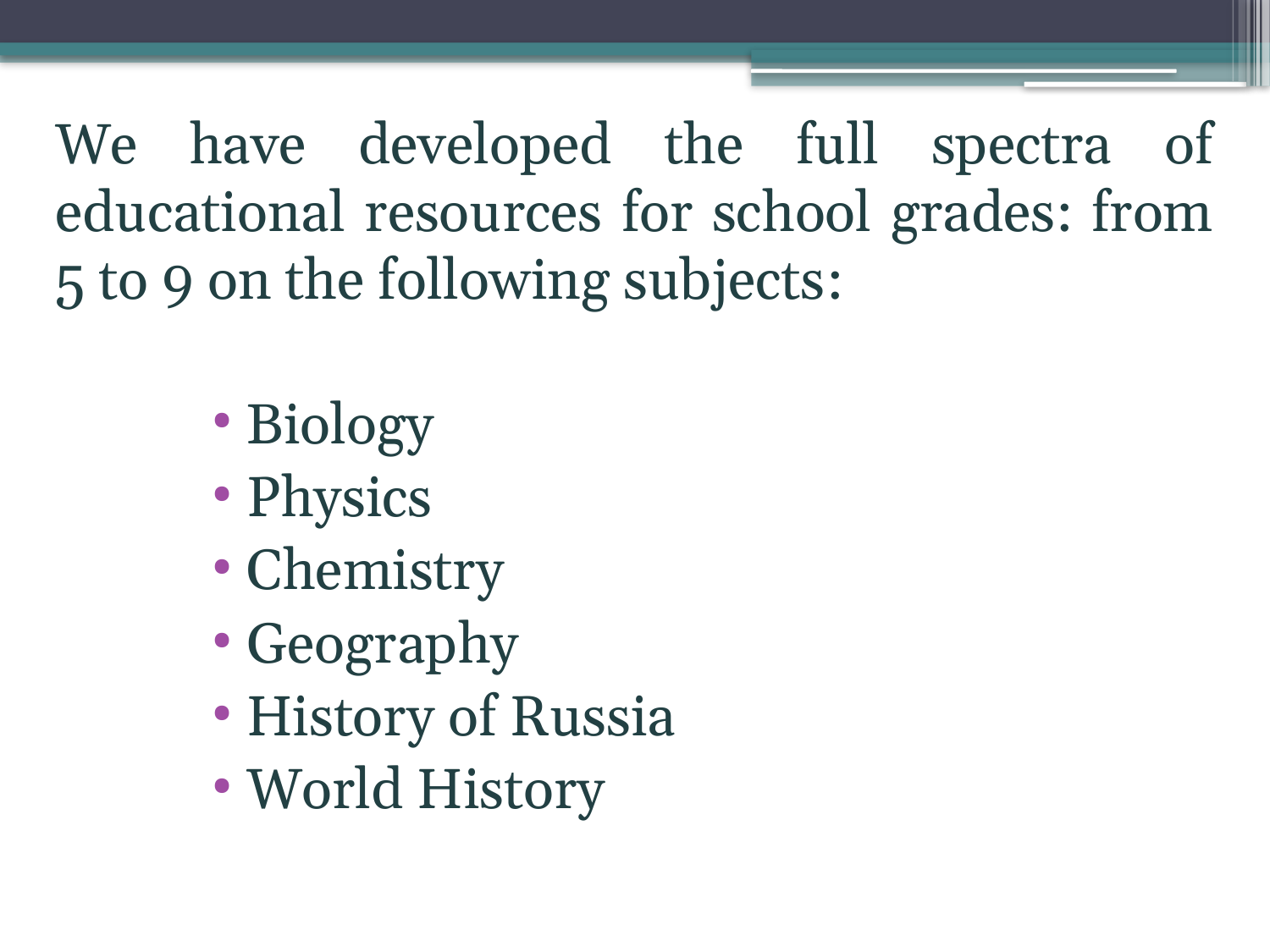

# We have developed the full spectra of educational resources for school grades: from 5 to 9 on the following subjects:
Biology
Physics
Chemistry
Geography
History of Russia
World History